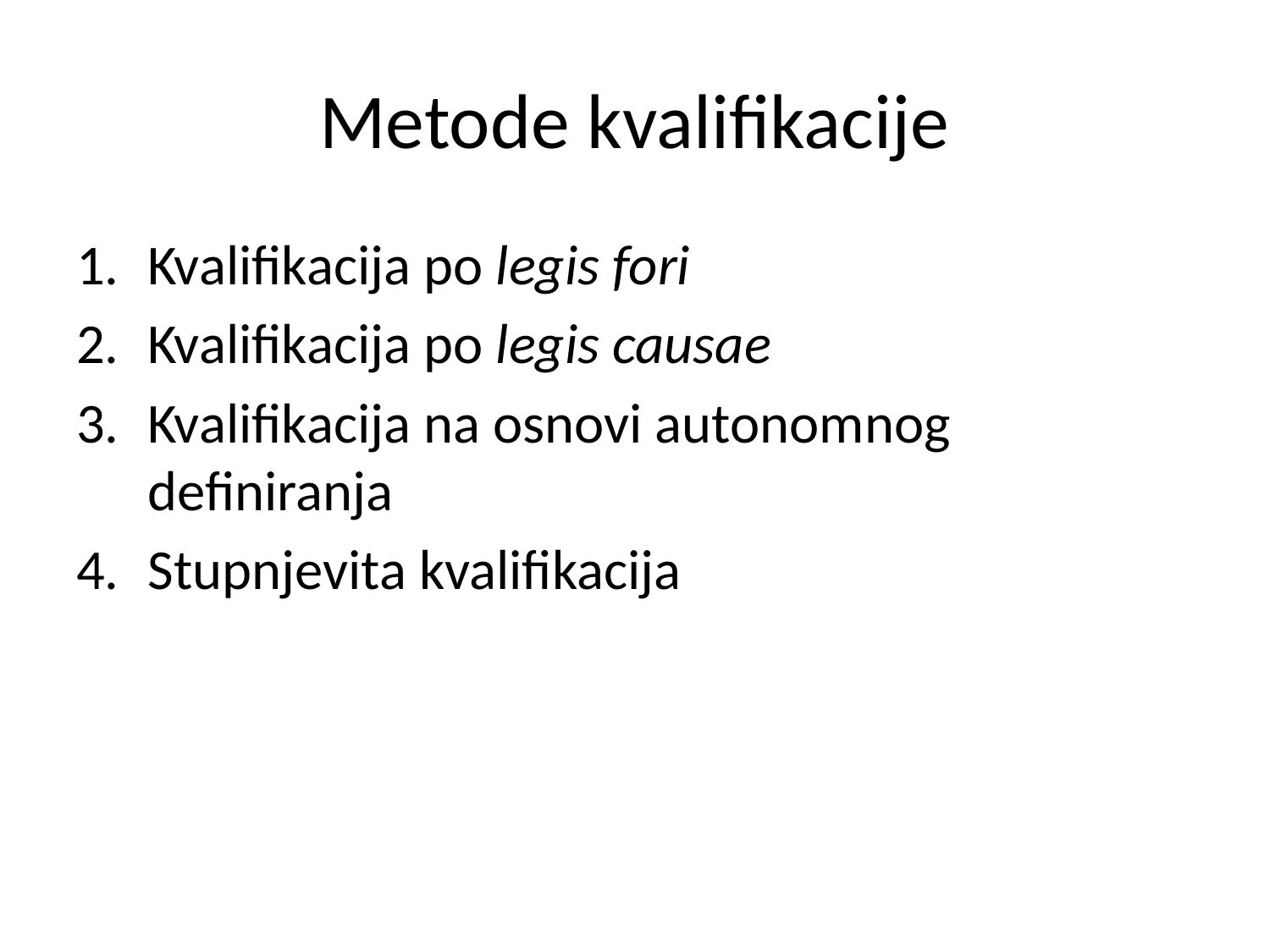

# Metode kvalifikacije
Kvalifikacija po legis fori
Kvalifikacija po legis causae
Kvalifikacija na osnovi autonomnog definiranja
Stupnjevita kvalifikacija